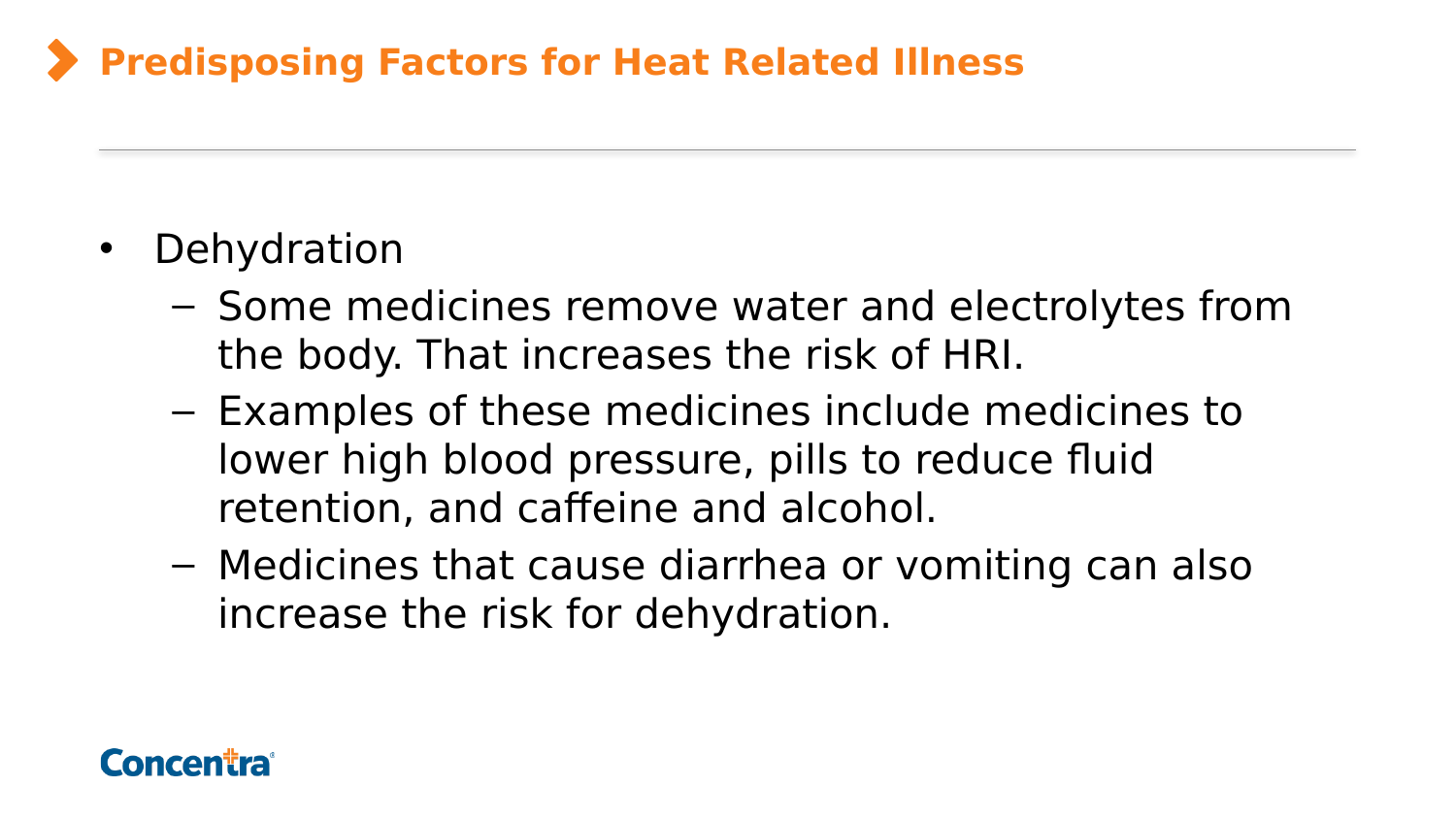

# Predisposing Factors for Heat Related Illness

Dehydration
Some medicines remove water and electrolytes from the body. That increases the risk of HRI.
Examples of these medicines include medicines to lower high blood pressure, pills to reduce fluid retention, and caffeine and alcohol.
Medicines that cause diarrhea or vomiting can also increase the risk for dehydration.